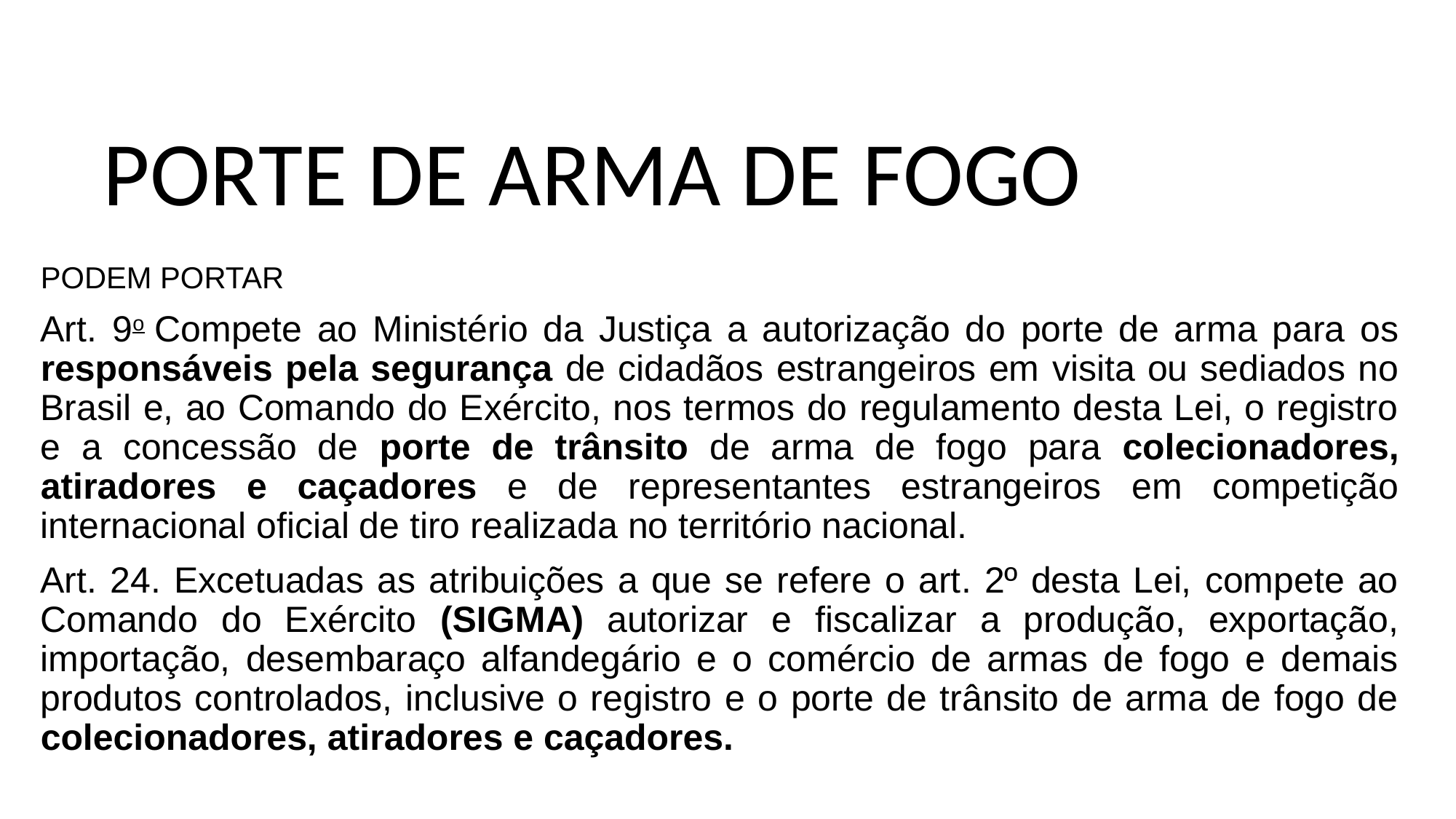

# PORTE DE ARMA DE FOGO
PODEM PORTAR
Art. 9o Compete ao Ministério da Justiça a autorização do porte de arma para os responsáveis pela segurança de cidadãos estrangeiros em visita ou sediados no Brasil e, ao Comando do Exército, nos termos do regulamento desta Lei, o registro e a concessão de porte de trânsito de arma de fogo para colecionadores, atiradores e caçadores e de representantes estrangeiros em competição internacional oficial de tiro realizada no território nacional.
Art. 24. Excetuadas as atribuições a que se refere o art. 2º desta Lei, compete ao Comando do Exército (SIGMA) autorizar e fiscalizar a produção, exportação, importação, desembaraço alfandegário e o comércio de armas de fogo e demais produtos controlados, inclusive o registro e o porte de trânsito de arma de fogo de colecionadores, atiradores e caçadores.